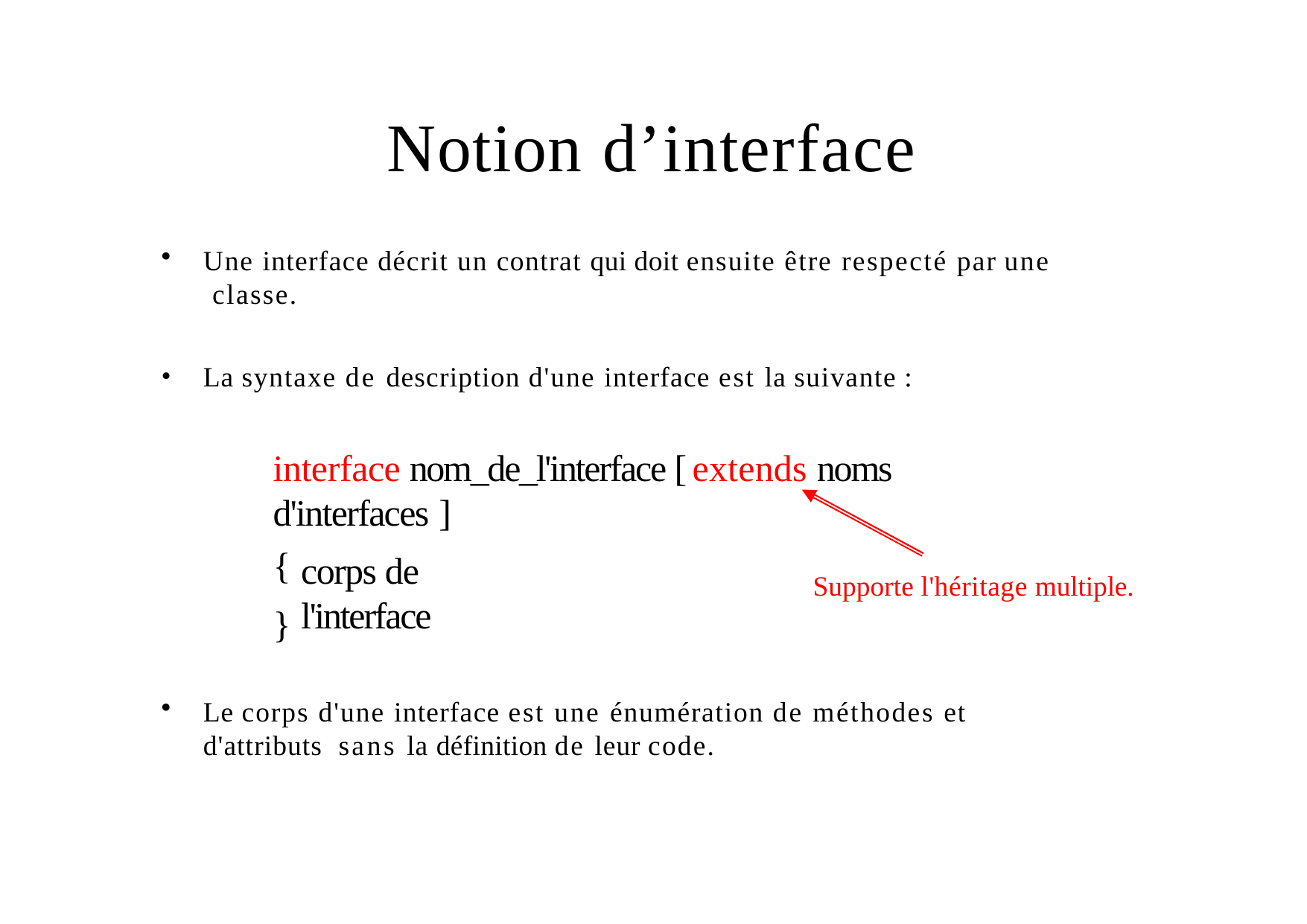

# Notion d’interface
Une interface décrit un contrat qui doit ensuite être respecté par une  classe.

La syntaxe de description d'une interface est la suivante :

interface nom_de_l'interface [ extends noms d'interfaces ]
{

corps de l'interface
Supporte l'héritage multiple.
}

Le corps d'une interface est une énumération de méthodes et d'attributs  sans la définition de leur code.